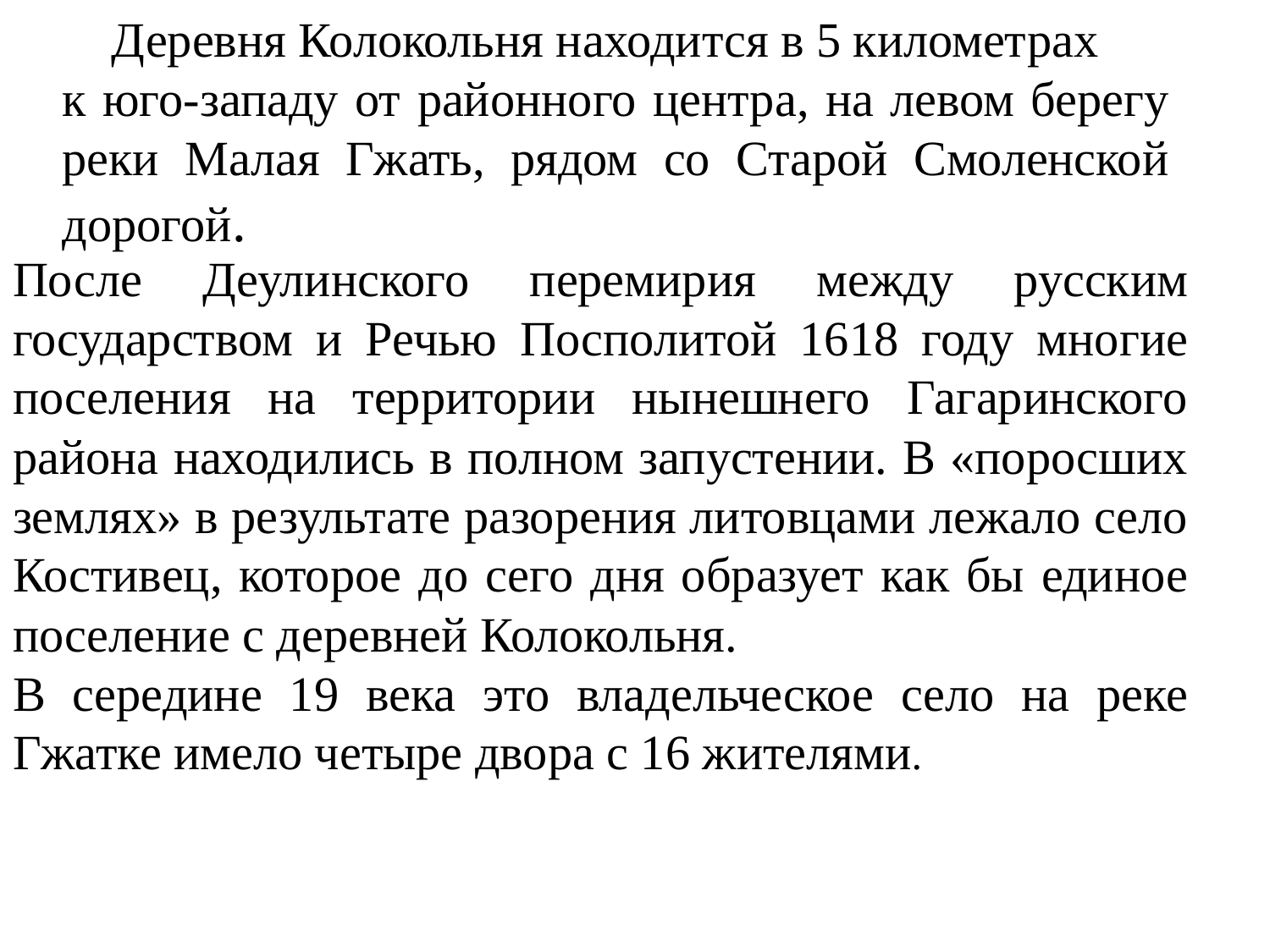

После Деулинского перемирия между русским государством и Речью Посполитой 1618 году многие поселения на территории нынешнего Гагаринского района находились в полном запустении. В «поросших землях» в результате разорения литовцами лежало село Костивец, которое до сего дня образует как бы единое поселение с деревней Колокольня.
В середине 19 века это владельческое село на реке Гжатке имело четыре двора с 16 жителями.
    Деревня Колокольня находится в 5 километрах
к юго-западу от районного центра, на левом берегу реки Малая Гжать, рядом со Старой Смоленской дорогой.